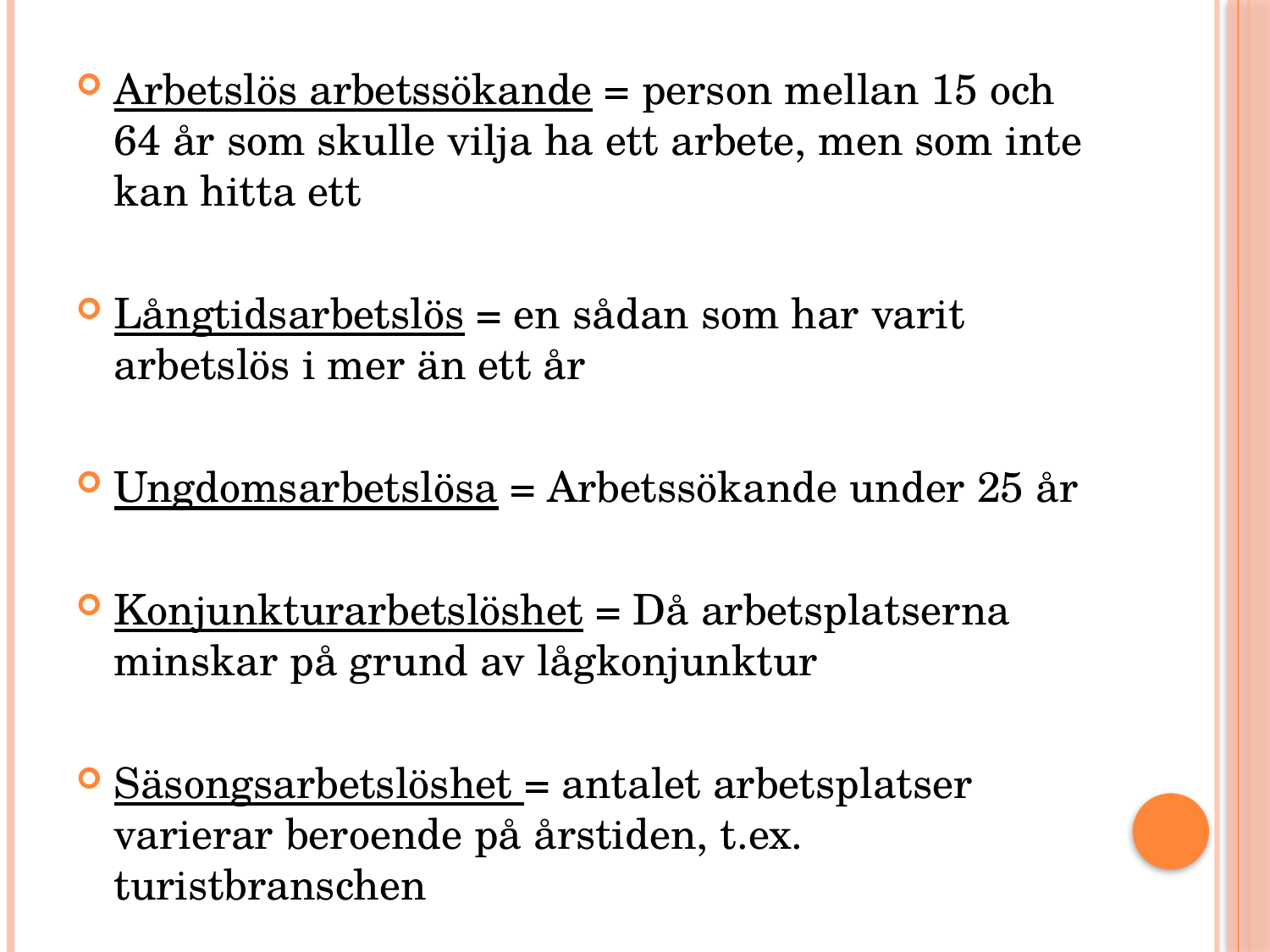

#
Arbetslös arbetssökande = person mellan 15 och 64 år som skulle vilja ha ett arbete, men som inte kan hitta ett

Långtidsarbetslös = en sådan som har varit arbetslös i mer än ett år

Ungdomsarbetslösa = Arbetssökande under 25 år

Konjunkturarbetslöshet = Då arbetsplatserna minskar på grund av lågkonjunktur

Säsongsarbetslöshet = antalet arbetsplatser varierar beroende på årstiden, t.ex. turistbranschen